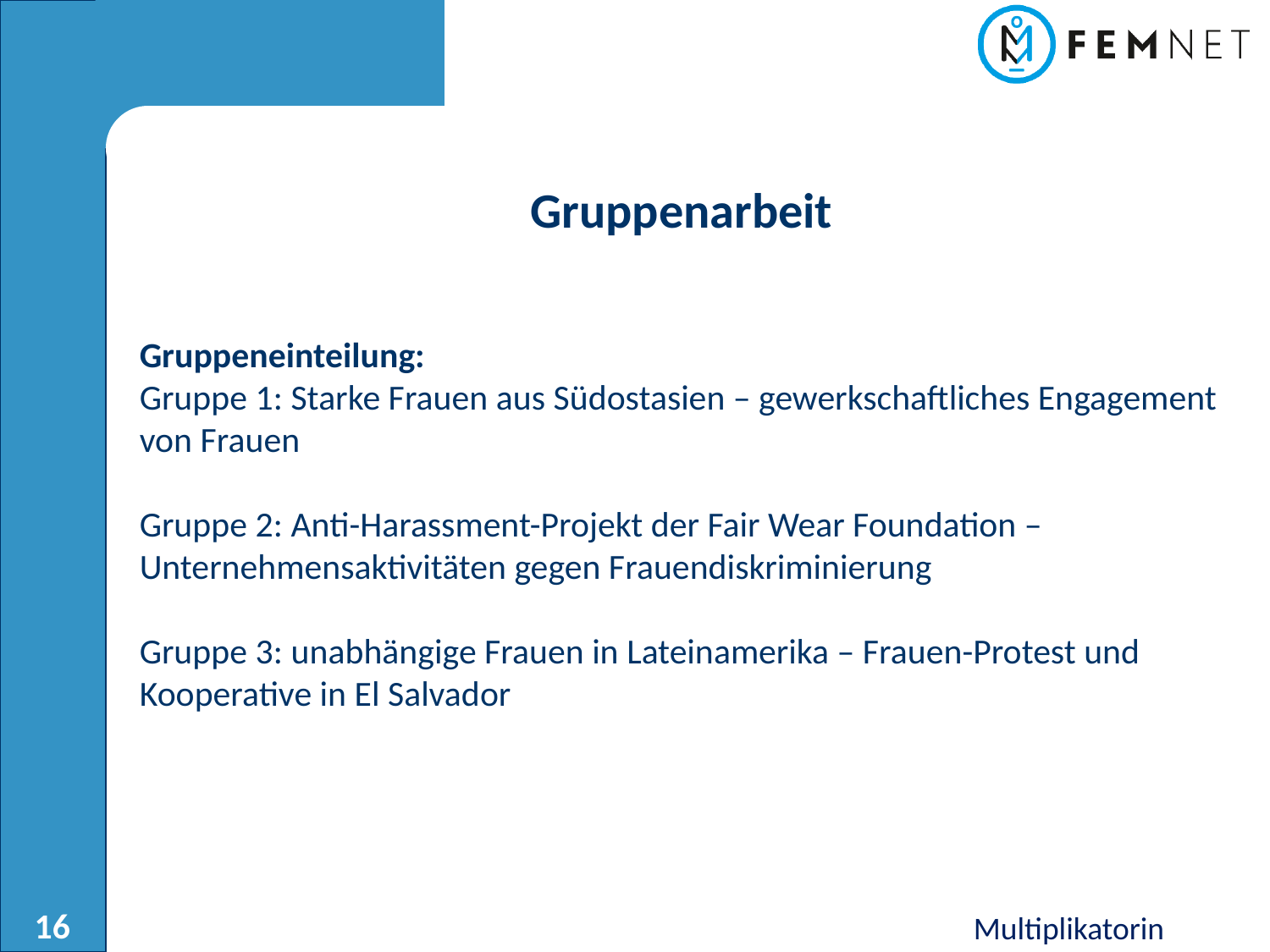

Gruppenarbeit
Gruppeneinteilung:
Gruppe 1: Starke Frauen aus Südostasien – gewerkschaftliches Engagement von Frauen

Gruppe 2: Anti-Harassment-Projekt der Fair Wear Foundation – Unternehmensaktivitäten gegen Frauendiskriminierung

Gruppe 3: unabhängige Frauen in Lateinamerika – Frauen-Protest und Kooperative in El Salvador
Multiplikatorin
16